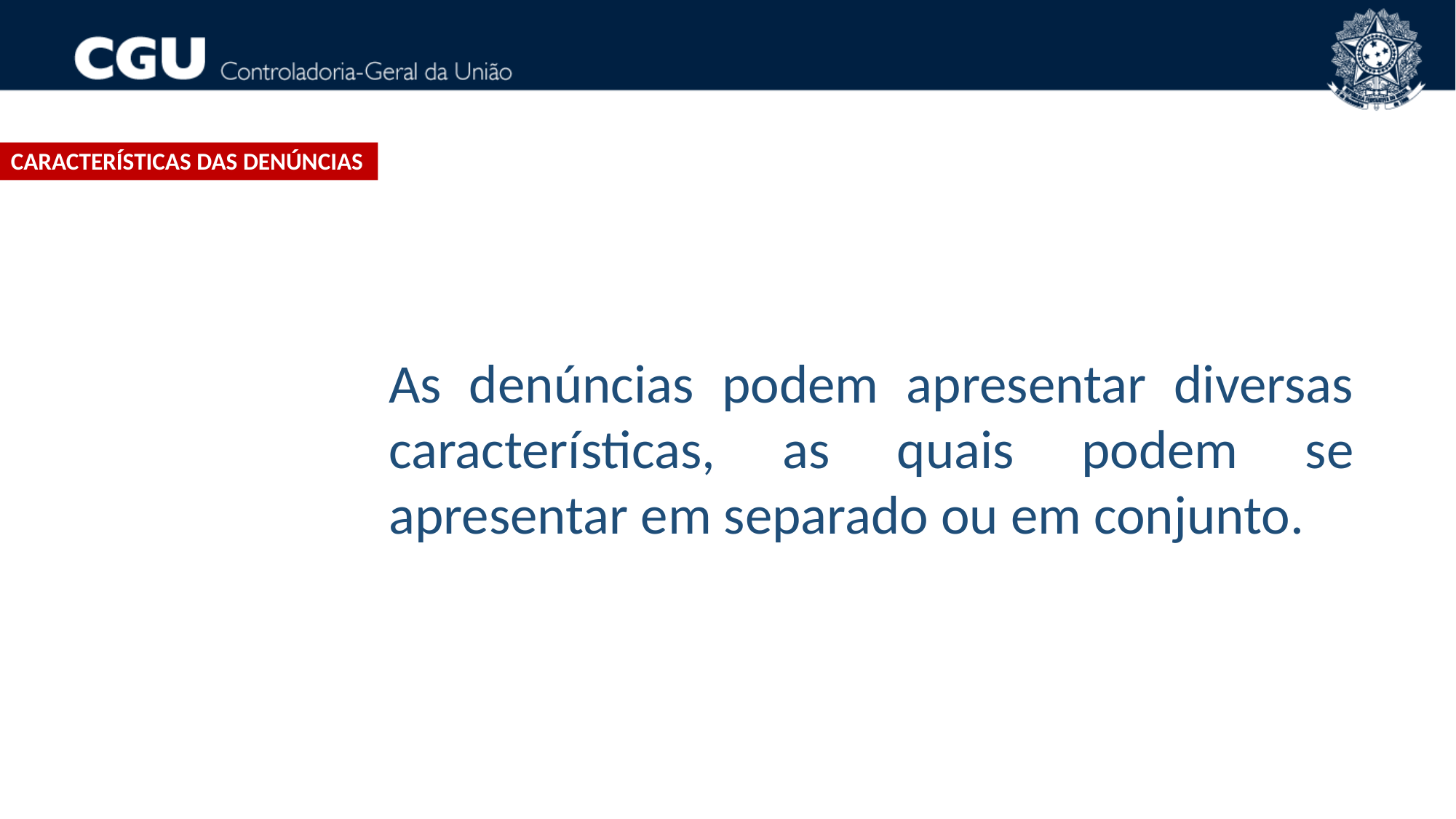

CARACTERÍSTICAS DAS DENÚNCIAS

As denúncias podem apresentar diversas características, as quais podem se apresentar em separado ou em conjunto.